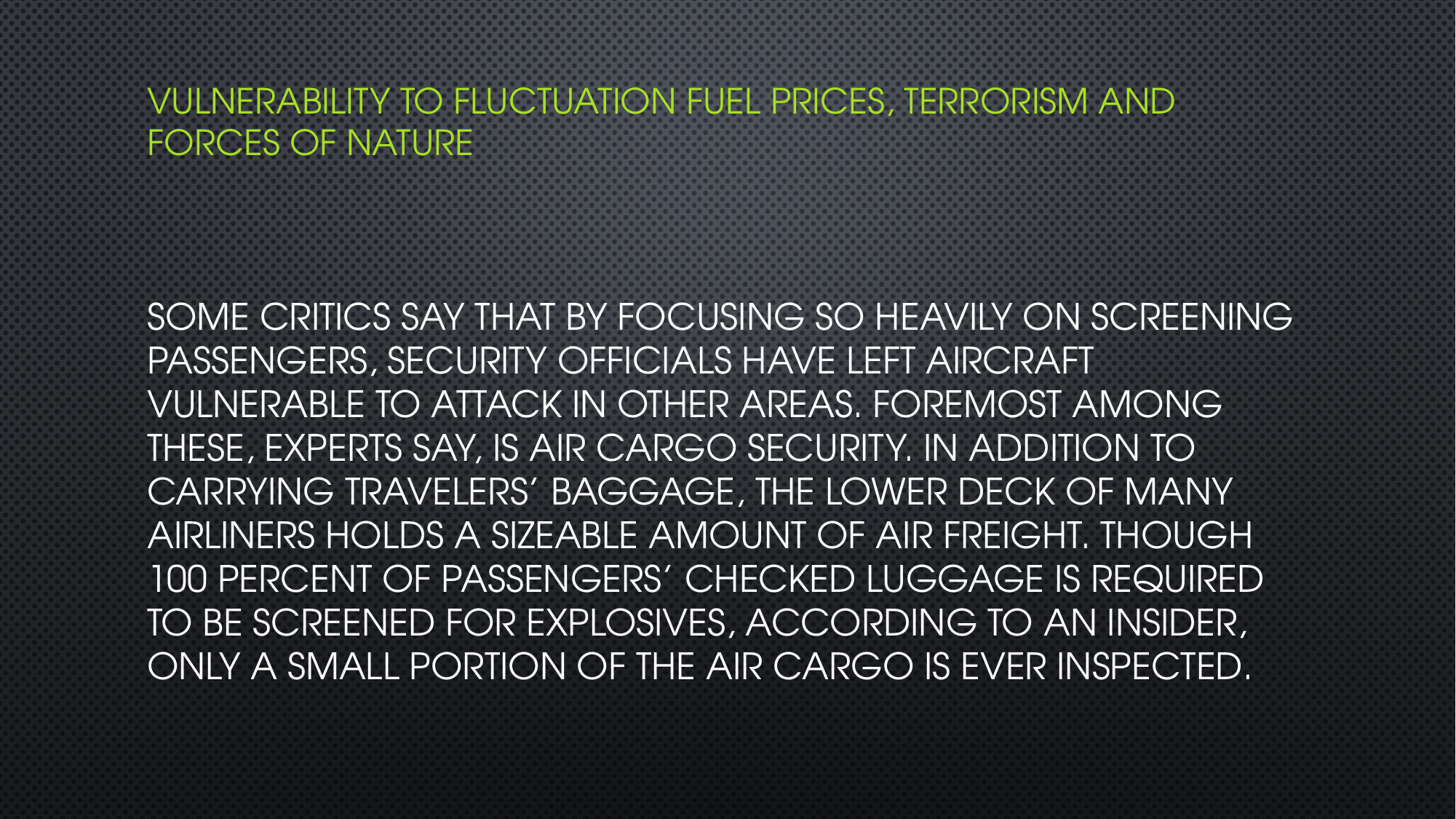

# Vulnerability to fluctuation fuel prices, terrorism and forces of nature
Some critics say that by focusing so heavily on screening passengers, security officials have left aircraft vulnerable to attack in other areas. Foremost among these, experts say, is air cargo security. In addition to carrying travelers’ baggage, the lower deck of many airliners holds a sizeable amount of air freight. Though 100 percent of passengers’ checked luggage is required to be screened for explosives, according to an insider, only a small portion of the air cargo is ever inspected.